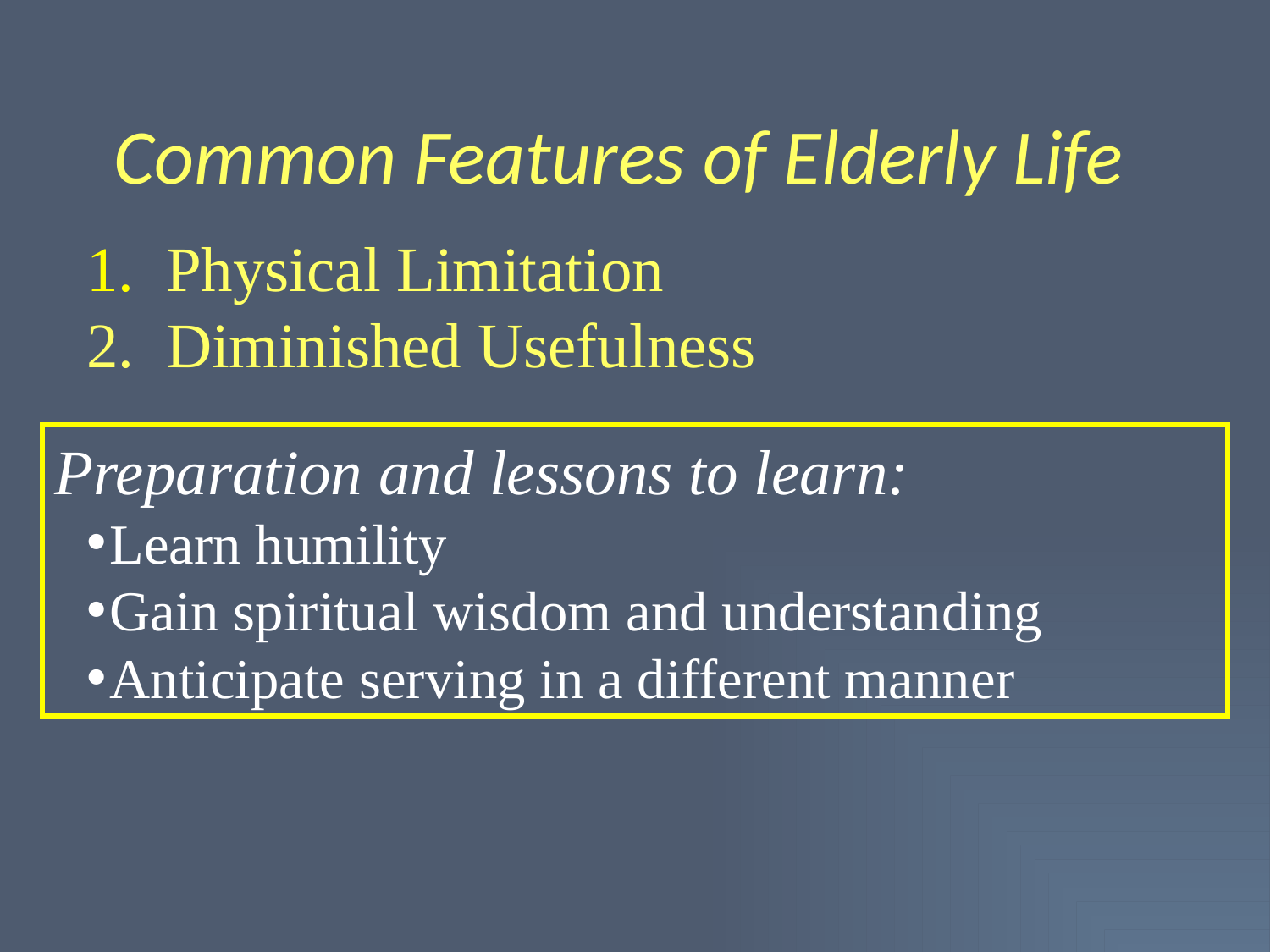

Common Features of Elderly Life
  Physical Limitation
  Diminished Usefulness
Preparation and lessons to learn:
Learn humility
Gain spiritual wisdom and understanding
Anticipate serving in a different manner